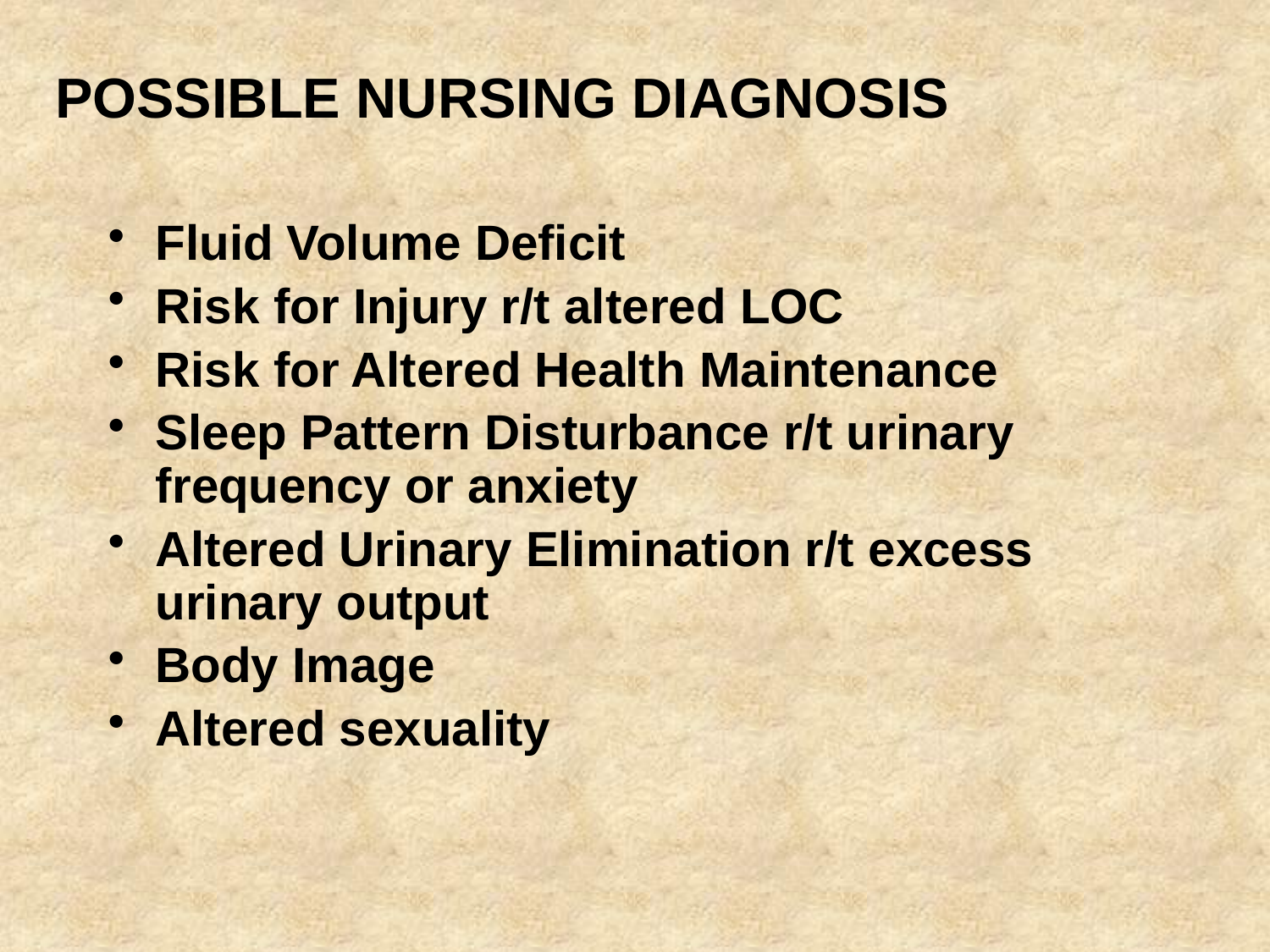

# POSSIBLE NURSING DIAGNOSIS
Fluid Volume Deficit
Risk for Injury r/t altered LOC
Risk for Altered Health Maintenance
Sleep Pattern Disturbance r/t urinary frequency or anxiety
Altered Urinary Elimination r/t excess urinary output
Body Image
Altered sexuality